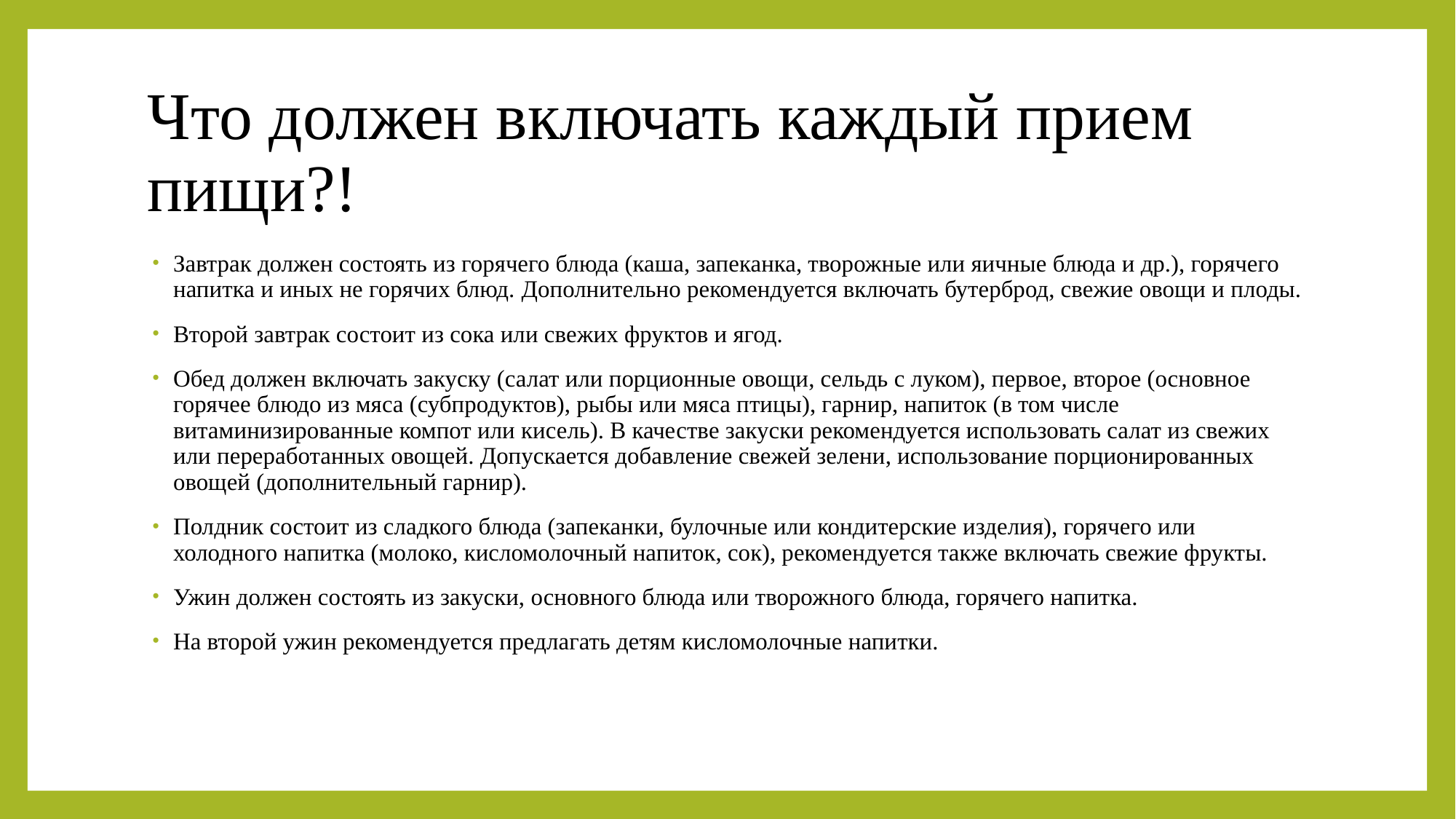

# Что должен включать каждый прием пищи?!
Завтрак должен состоять из горячего блюда (каша, запеканка, творожные или яичные блюда и др.), горячего напитка и иных не горячих блюд. Дополнительно рекомендуется включать бутерброд, свежие овощи и плоды.
Второй завтрак состоит из сока или свежих фруктов и ягод.
Обед должен включать закуску (салат или порционные овощи, сельдь с луком), первое, второе (основное горячее блюдо из мяса (субпродуктов), рыбы или мяса птицы), гарнир, напиток (в том числе витаминизированные компот или кисель). В качестве закуски рекомендуется использовать салат из свежих или переработанных овощей. Допускается добавление свежей зелени, использование порционированных овощей (дополнительный гарнир).
Полдник состоит из сладкого блюда (запеканки, булочные или кондитерские изделия), горячего или холодного напитка (молоко, кисломолочный напиток, сок), рекомендуется также включать свежие фрукты.
Ужин должен состоять из закуски, основного блюда или творожного блюда, горячего напитка.
На второй ужин рекомендуется предлагать детям кисломолочные напитки.